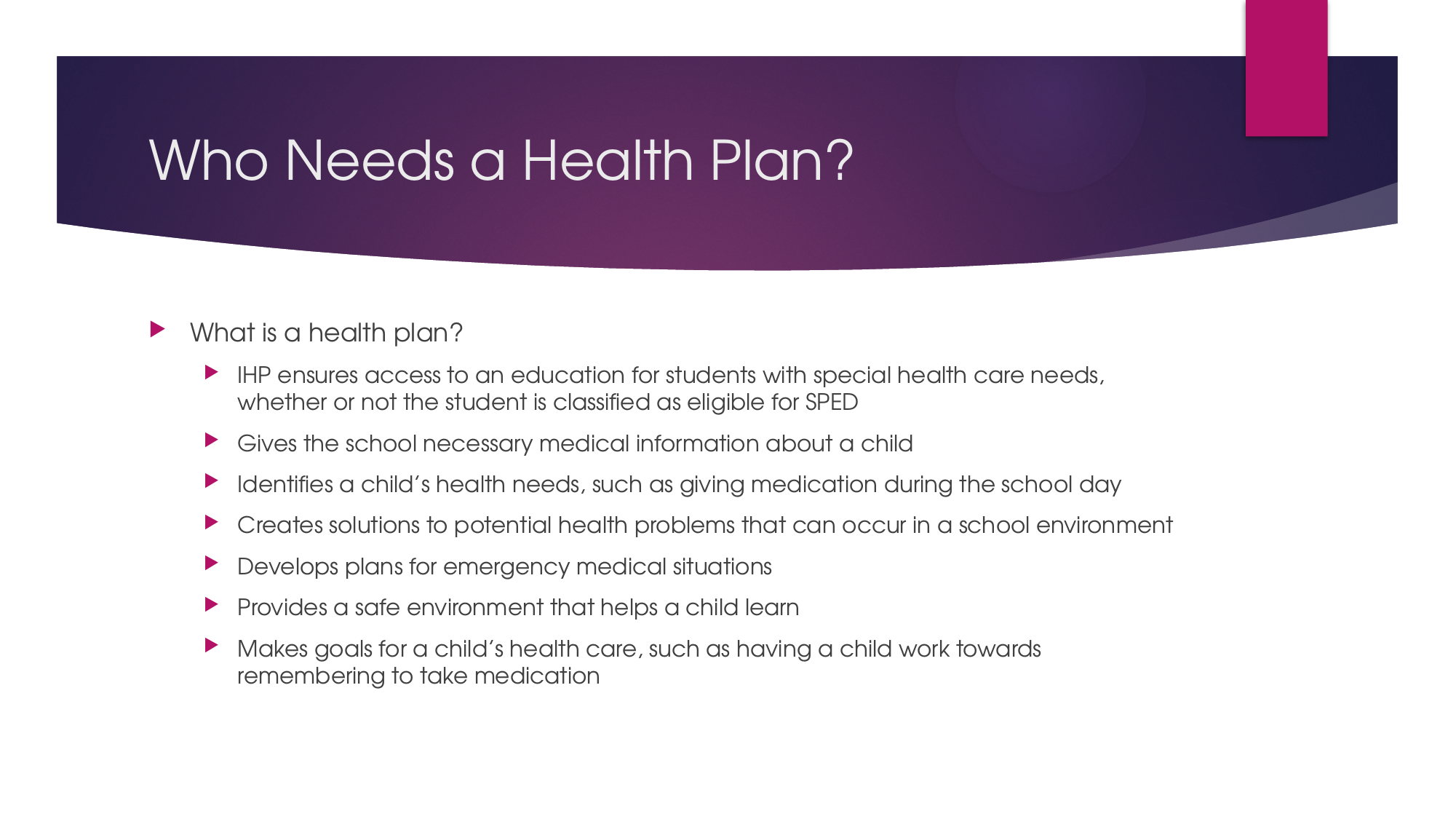

# Who Needs a Health Plan?
What is a health plan?
IHP ensures access to an education for students with special health care needs, whether or not the student is classified as eligible for SPED
Gives the school necessary medical information about a child
Identifies a child’s health needs, such as giving medication during the school day
Creates solutions to potential health problems that can occur in a school environment
Develops plans for emergency medical situations
Provides a safe environment that helps a child learn
Makes goals for a child’s health care, such as having a child work towards remembering to take medication